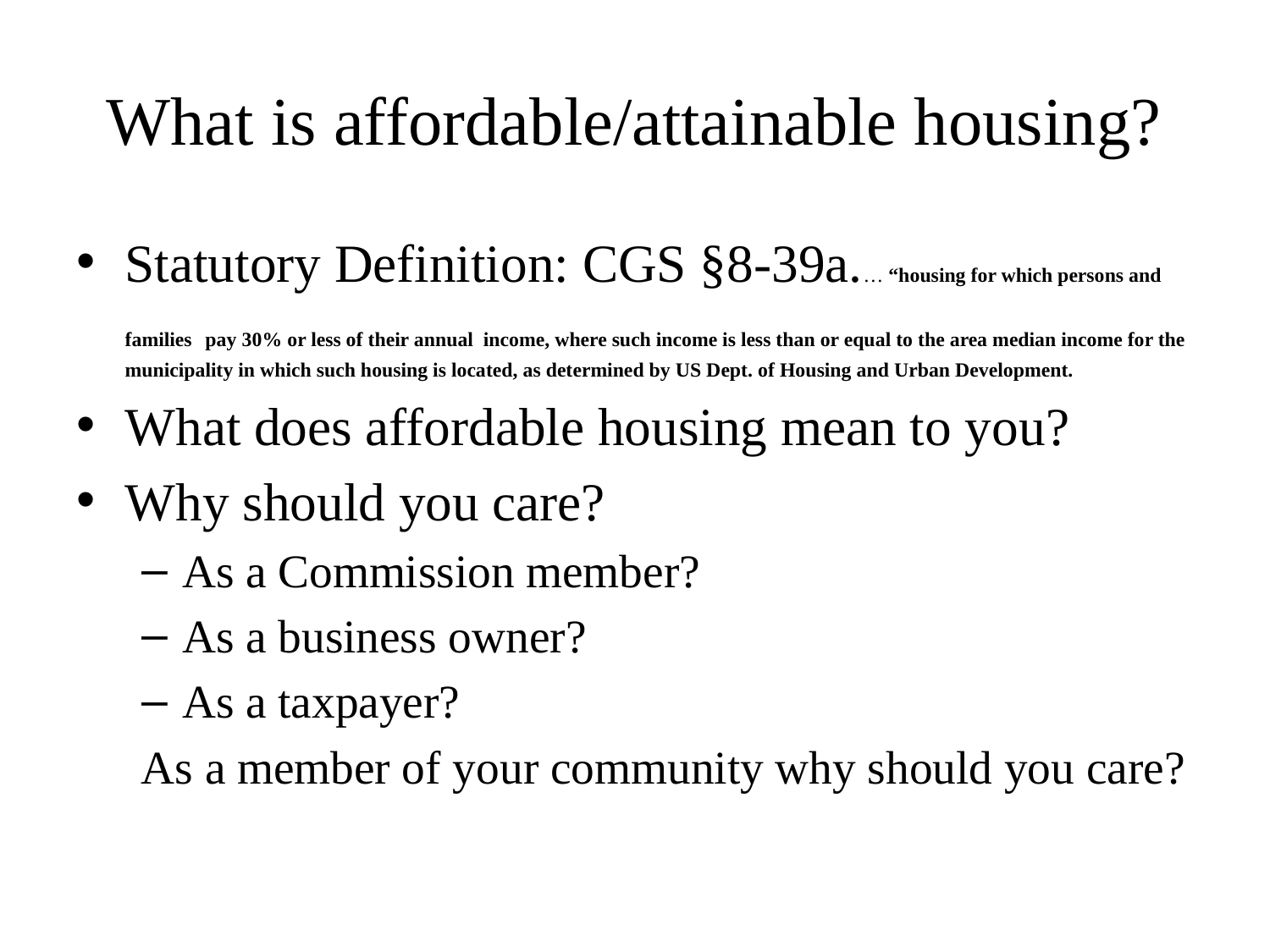

# What is affordable/attainable housing?
Statutory Definition: CGS §8-39a.… “housing for which persons and families pay 30% or less of their annual  income, where such income is less than or equal to the area median income for the municipality in which such housing is located, as determined by US Dept. of Housing and Urban Development.
What does affordable housing mean to you?
Why should you care?
As a Commission member?
As a business owner?
As a taxpayer?
As a member of your community why should you care?